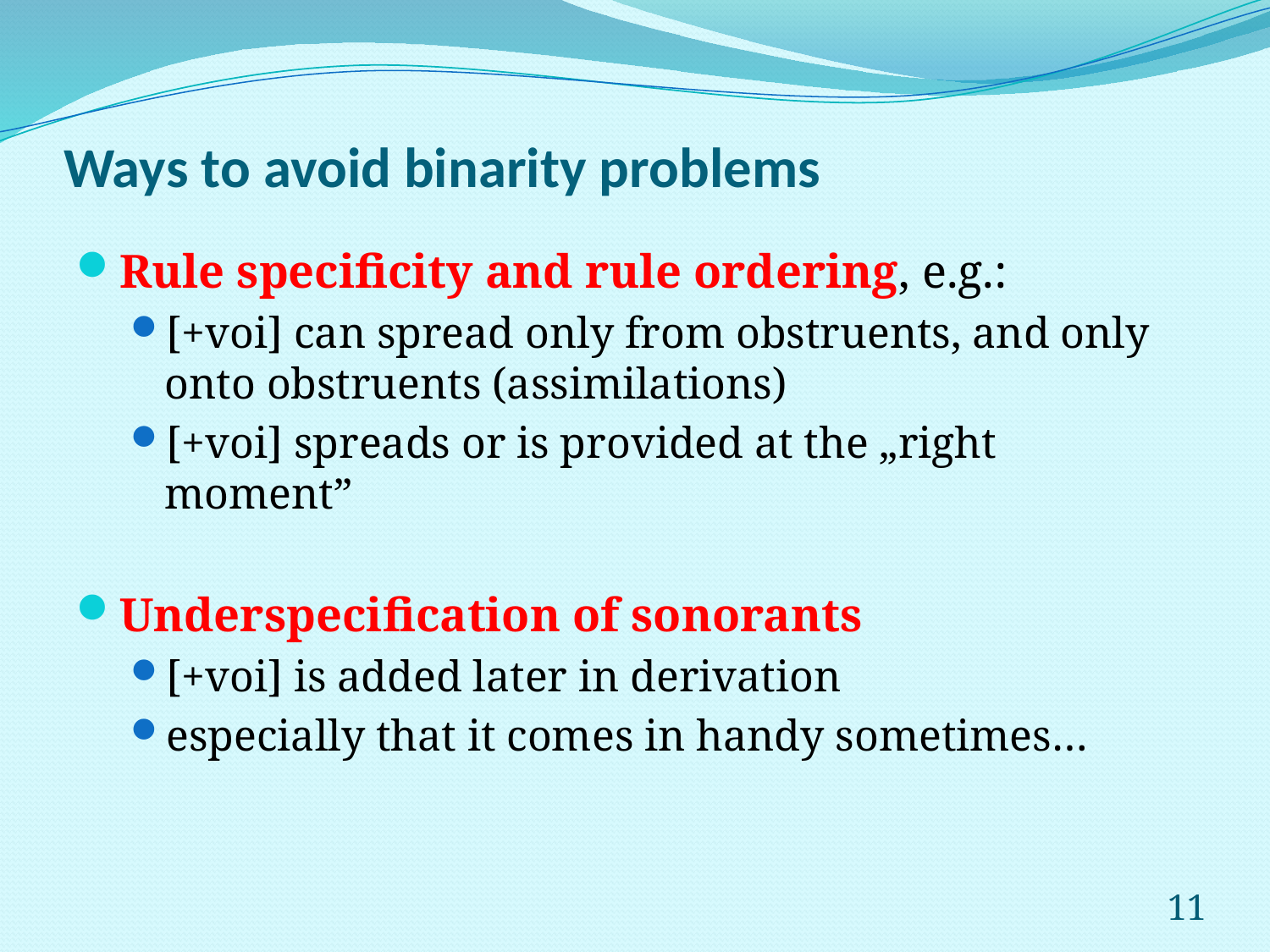

# Ways to avoid binarity problems
Rule specificity and rule ordering, e.g.:
[+voi] can spread only from obstruents, and only onto obstruents (assimilations)
[+voi] spreads or is provided at the „right moment”

Underspecification of sonorants
[+voi] is added later in derivation
especially that it comes in handy sometimes…
11